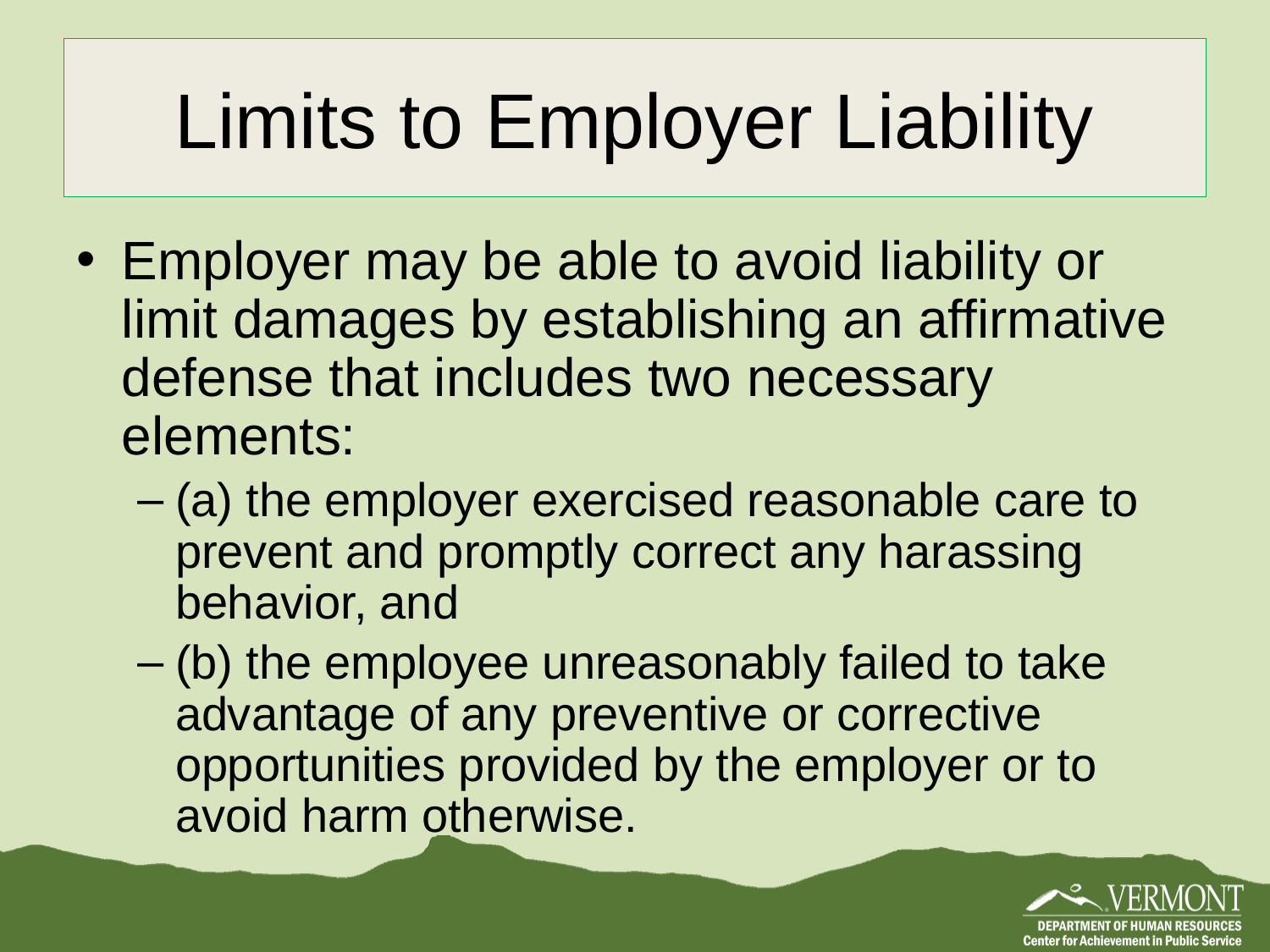

# Limits to Employer Liability
Employer may be able to avoid liability or limit damages by establishing an affirmative defense that includes two necessary elements:
(a) the employer exercised reasonable care to prevent and promptly correct any harassing behavior, and
(b) the employee unreasonably failed to take advantage of any preventive or corrective opportunities provided by the employer or to avoid harm otherwise.